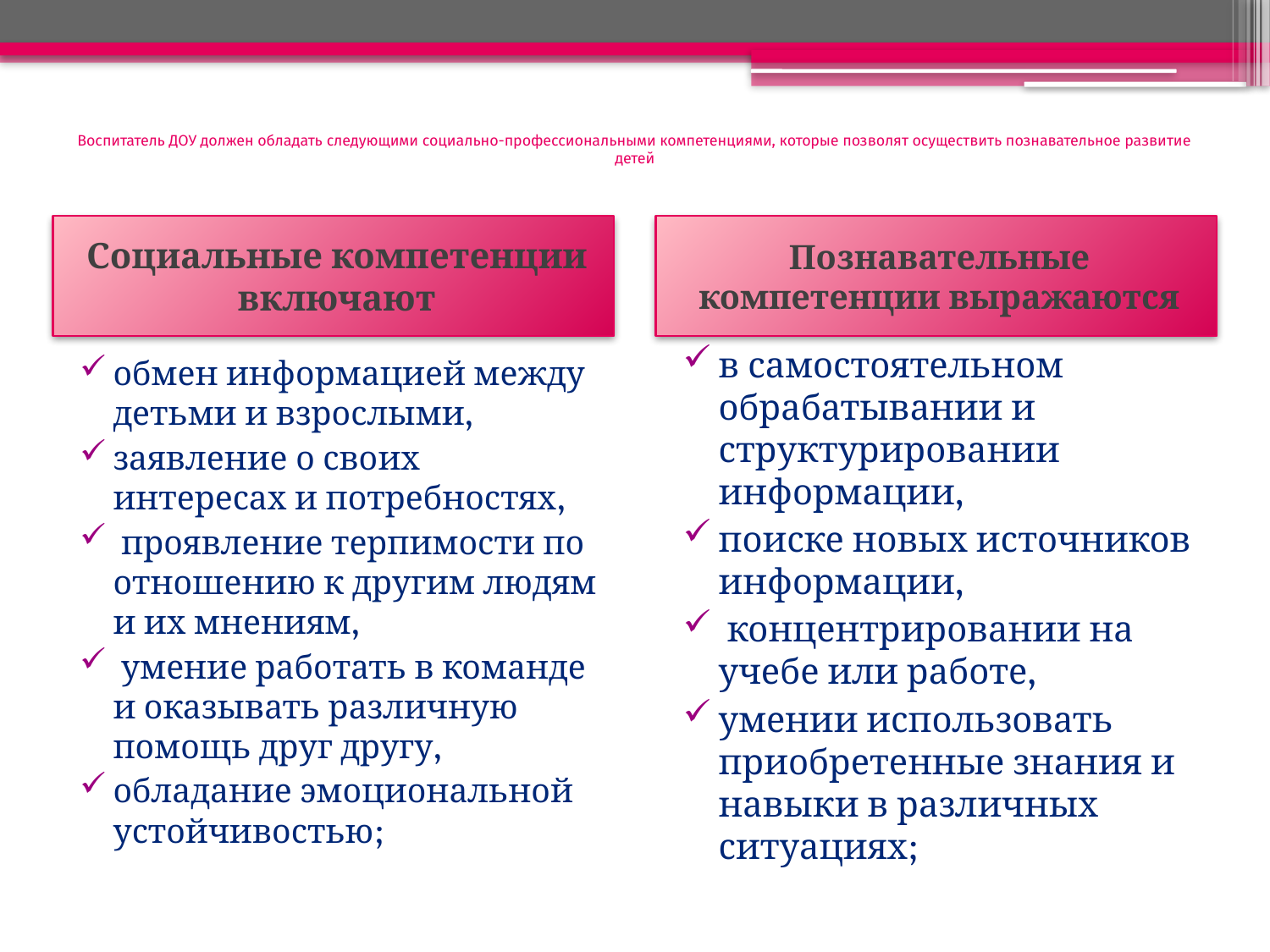

# Воспитатель ДОУ должен обладать следующими социально-профессиональными компетенциями, которые позволят осуществить познавательное развитие детей
Социальные компетенции включают
Познавательные компетенции выражаются
в самостоятельном обрабатывании и структурировании информации,
поиске новых источников информации,
 концентрировании на учебе или работе,
умении использовать приобретенные знания и навыки в различных ситуациях;

обмен информацией между детьми и взрослыми,
заявление о своих интересах и потребностях,
 проявление терпимости по отношению к другим людям и их мнениям,
 умение работать в команде и оказывать различную помощь друг другу,
обладание эмоциональной устойчивостью;